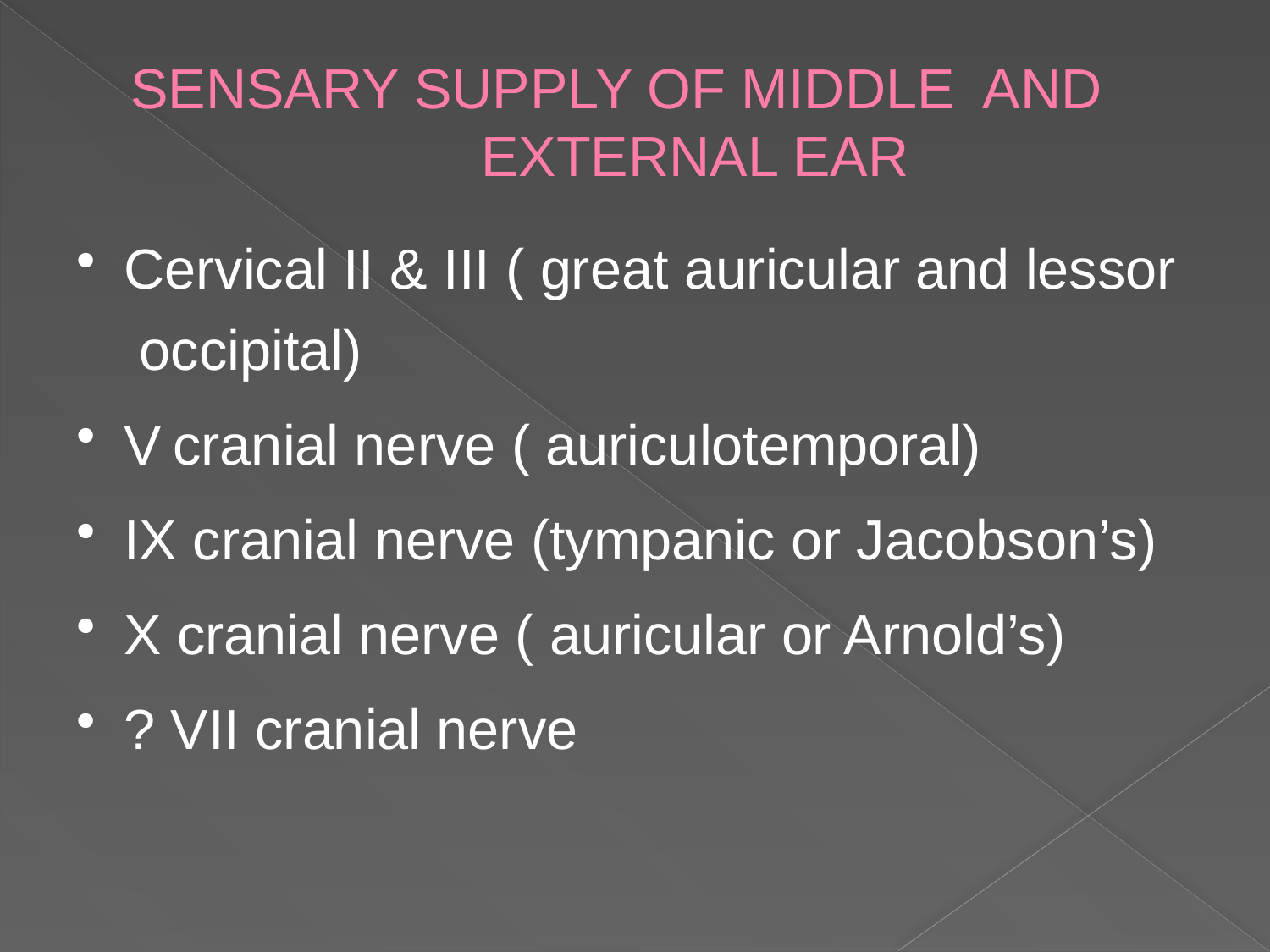

# SENSARY SUPPLY OF MIDDLE  AND EXTERNAL EAR
Cervical II & III ( great auricular and lessor  occipital)
V	cranial nerve ( auriculotemporal)
IX cranial nerve (tympanic or Jacobson’s)
X cranial nerve ( auricular or Arnold’s)
? VII cranial nerve